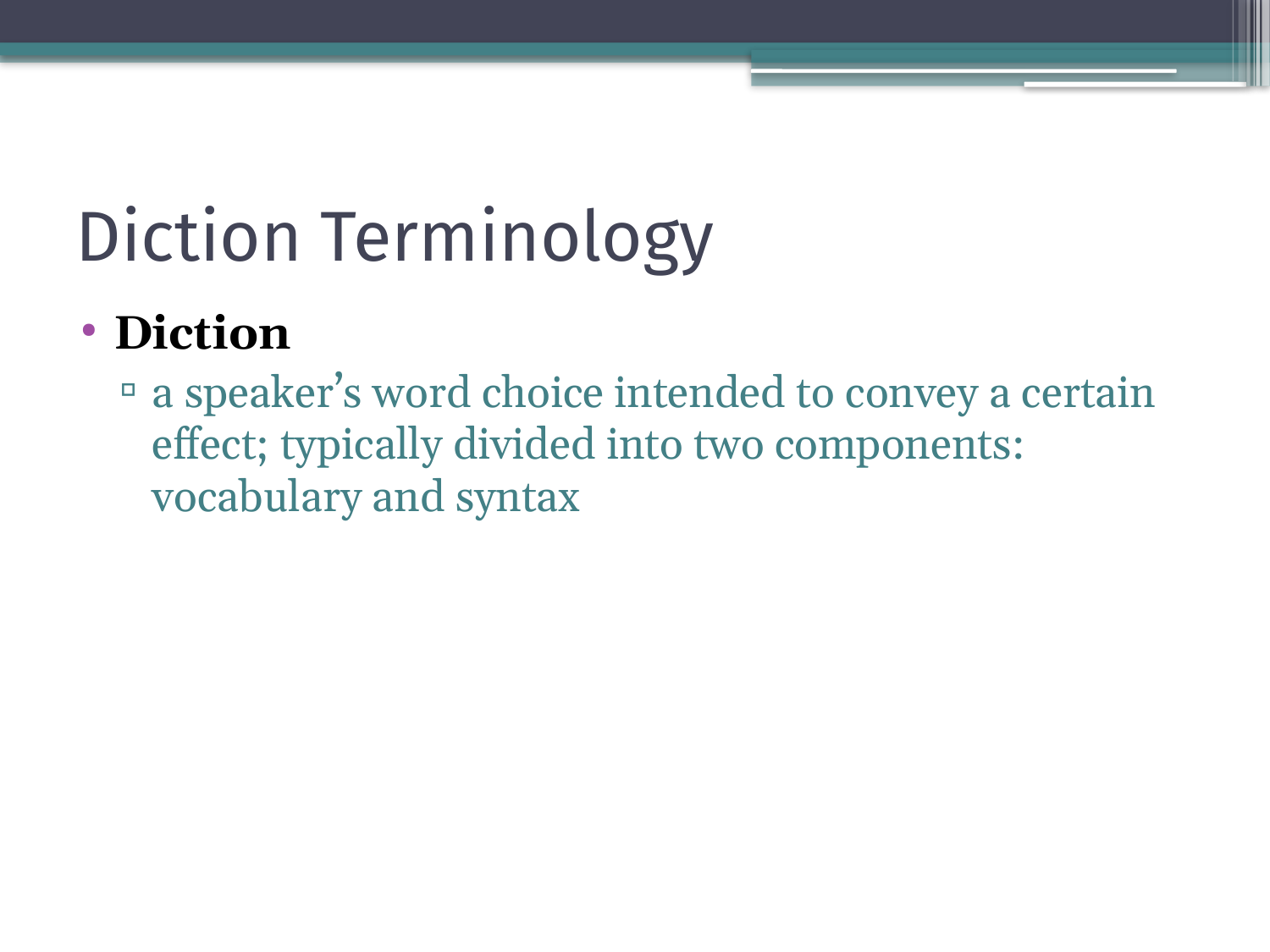

# Diction Terminology
Diction
a speaker’s word choice intended to convey a certain effect; typically divided into two components:  vocabulary and syntax